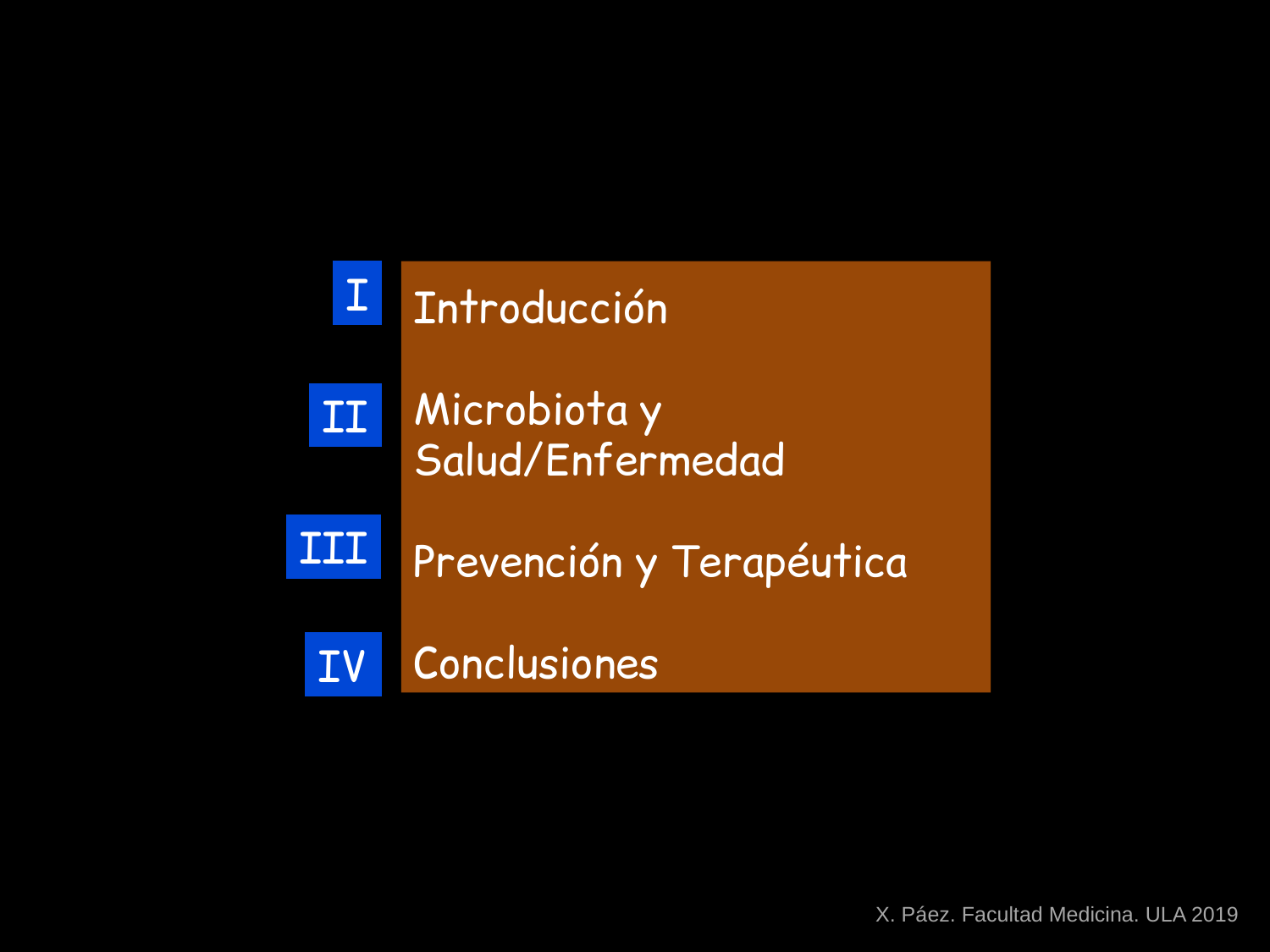

I

Introducción

Microbiota y Salud/Enfermedad

Prevención y Terapéutica

Conclusiones
II
III
IV
X. Páez. Facultad Medicina. ULA 2019